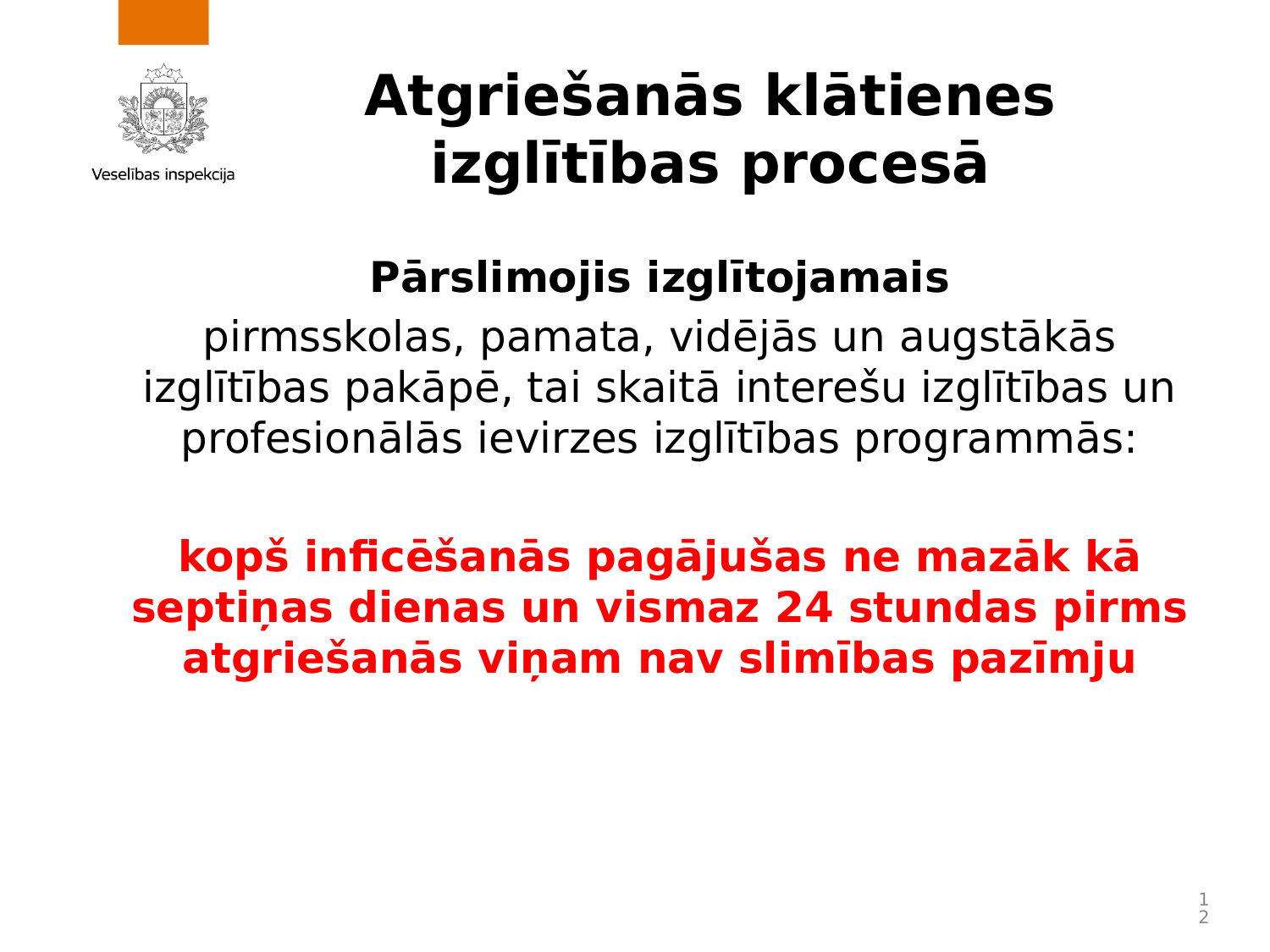

# Atgriešanās klātienes izglītības procesā
Pārslimojis izglītojamais
pirmsskolas, pamata, vidējās un augstākās izglītības pakāpē, tai skaitā interešu izglītības un profesionālās ievirzes izglītības programmās:

kopš inficēšanās pagājušas ne mazāk kā septiņas dienas un vismaz 24 stundas pirms atgriešanās viņam nav slimības pazīmju

12